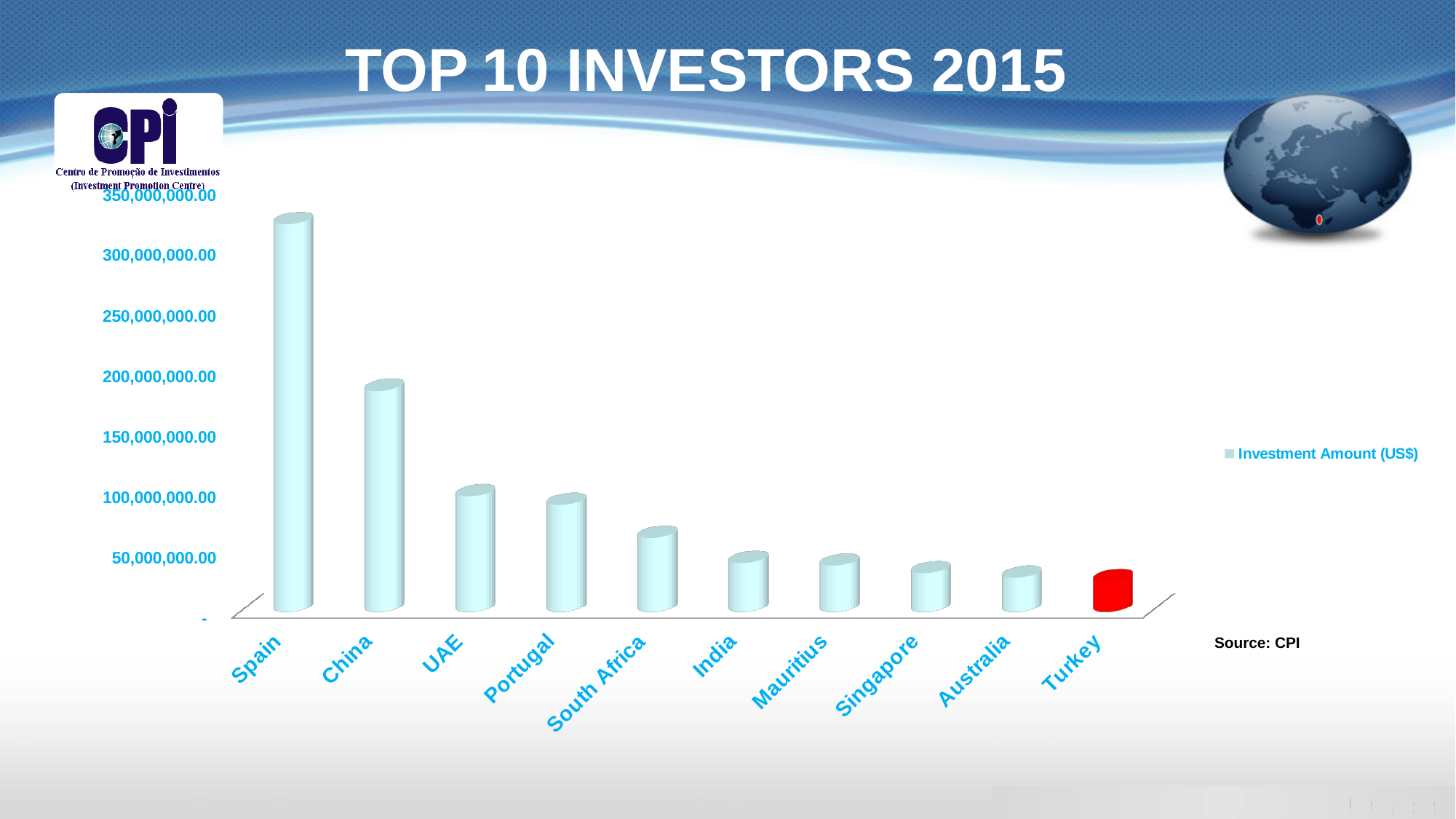

TOP 10 INVESTORS 2015

[unsupported chart]

 Source: CPI